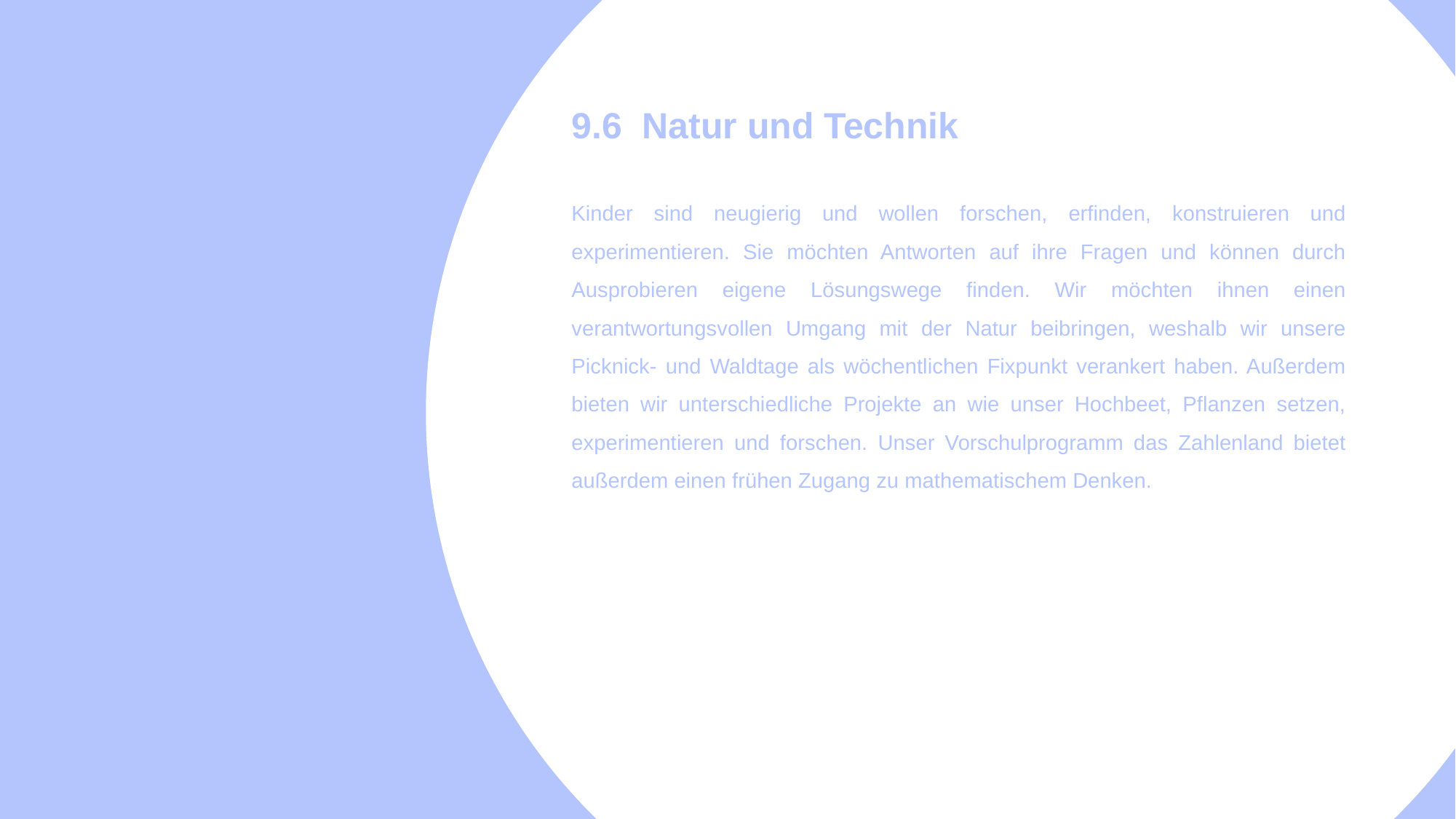

9.6  Natur und Technik
Kinder sind neugierig und wollen forschen, erfinden, konstruieren und experimentieren. Sie möchten Antworten auf ihre Fragen und können durch Ausprobieren eigene Lösungswege finden. Wir möchten ihnen einen verantwortungsvollen Umgang mit der Natur beibringen, weshalb wir unsere Picknick- und Waldtage als wöchentlichen Fixpunkt verankert haben. Außerdem bieten wir unterschiedliche Projekte an wie unser Hochbeet, Pflanzen setzen, experimentieren und forschen. Unser Vorschulprogramm das Zahlenland bietet außerdem einen frühen Zugang zu mathematischem Denken.